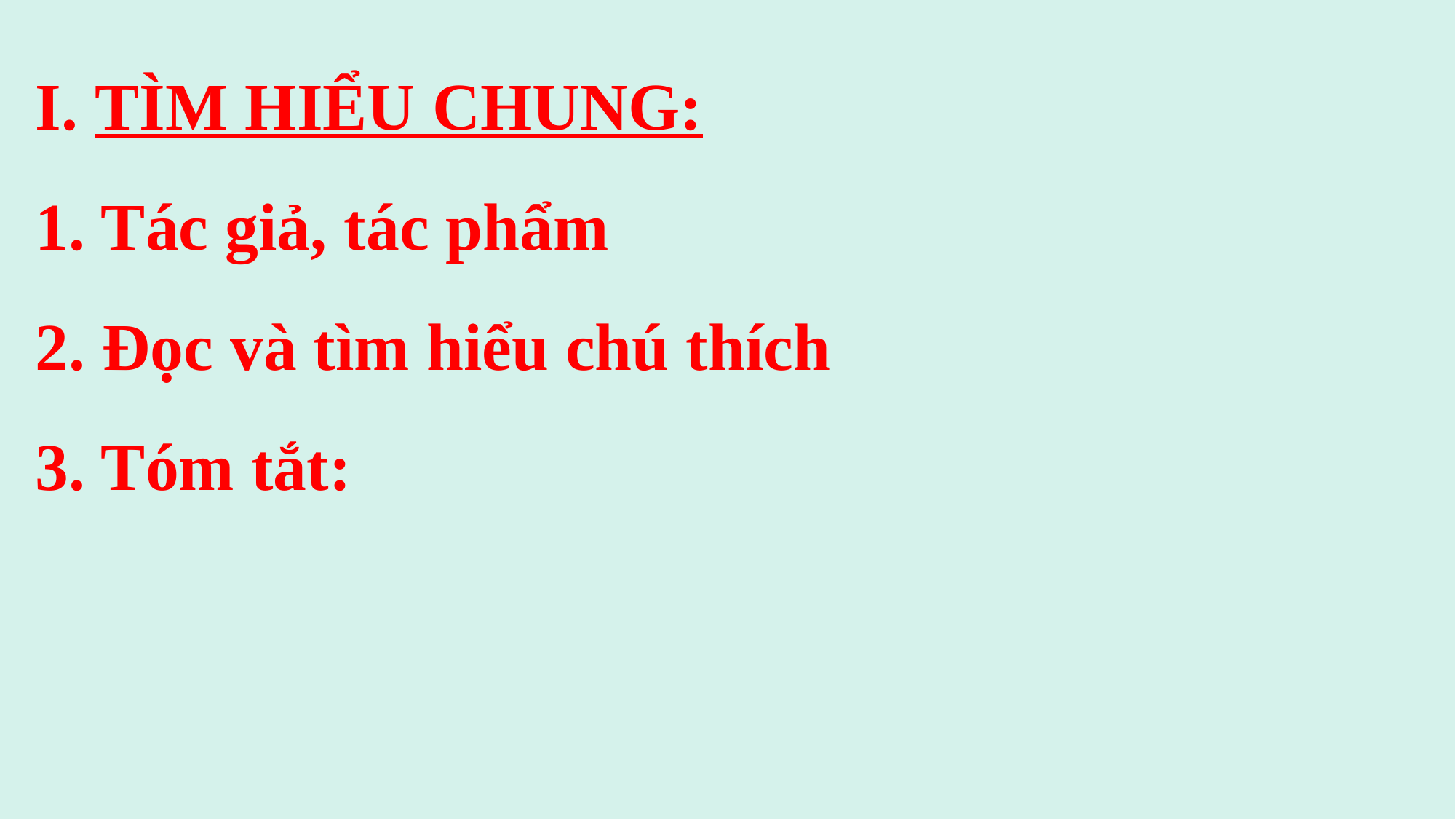

I. TÌM HIỂU CHUNG:
1. Tác giả, tác phẩm
2. Đọc và tìm hiểu chú thích
3. Tóm tắt: